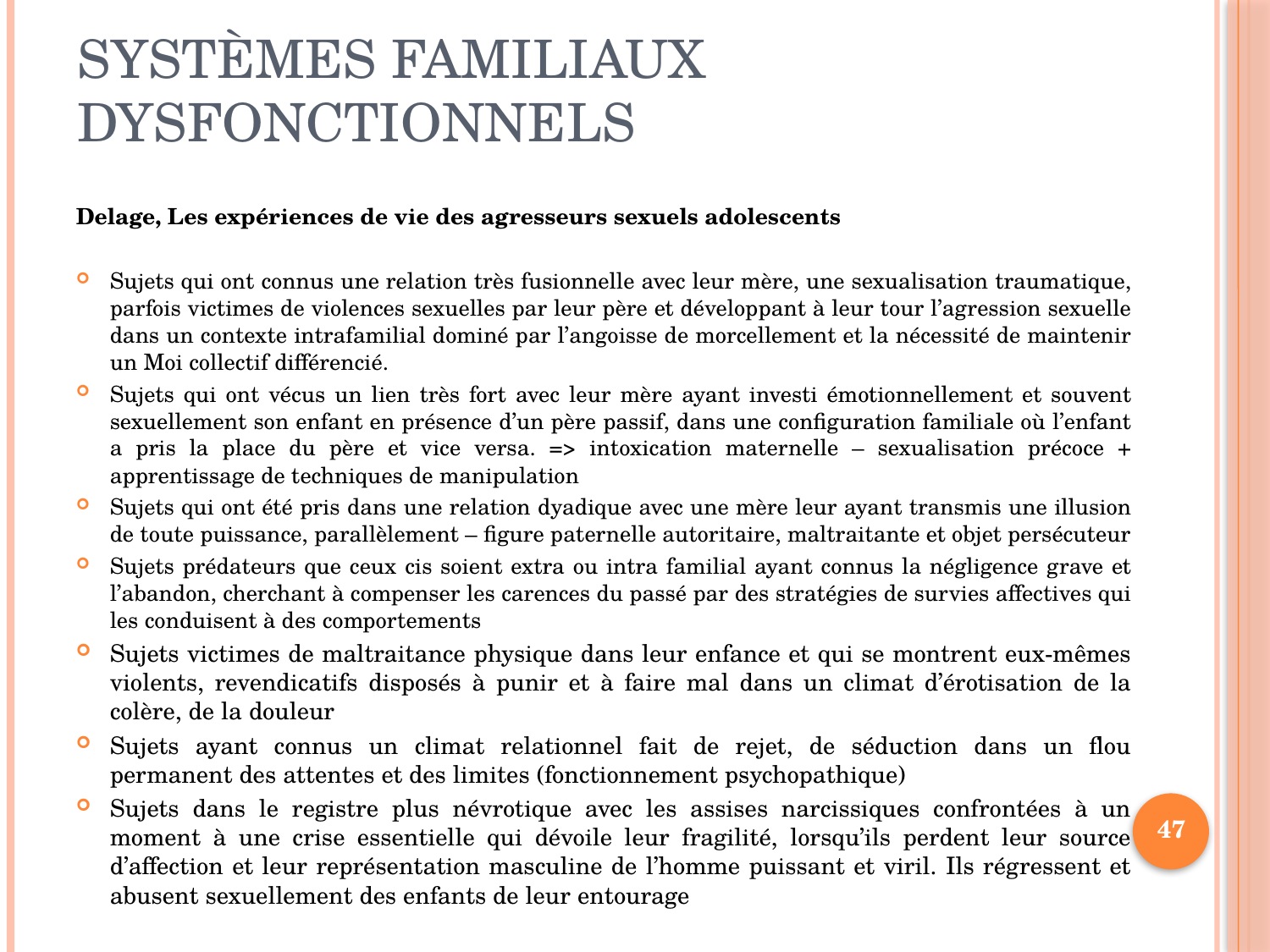

# Systèmes familiaux dysfonctionnels
Delage, Les expériences de vie des agresseurs sexuels adolescents

Sujets qui ont connus une relation très fusionnelle avec leur mère, une sexualisation traumatique, parfois victimes de violences sexuelles par leur père et développant à leur tour l’agression sexuelle dans un contexte intrafamilial dominé par l’angoisse de morcellement et la nécessité de maintenir un Moi collectif différencié.
Sujets qui ont vécus un lien très fort avec leur mère ayant investi émotionnellement et souvent sexuellement son enfant en présence d’un père passif, dans une configuration familiale où l’enfant a pris la place du père et vice versa. => intoxication maternelle – sexualisation précoce + apprentissage de techniques de manipulation
Sujets qui ont été pris dans une relation dyadique avec une mère leur ayant transmis une illusion de toute puissance, parallèlement – figure paternelle autoritaire, maltraitante et objet persécuteur
Sujets prédateurs que ceux cis soient extra ou intra familial ayant connus la négligence grave et l’abandon, cherchant à compenser les carences du passé par des stratégies de survies affectives qui les conduisent à des comportements
Sujets victimes de maltraitance physique dans leur enfance et qui se montrent eux-mêmes violents, revendicatifs disposés à punir et à faire mal dans un climat d’érotisation de la colère, de la douleur
Sujets ayant connus un climat relationnel fait de rejet, de séduction dans un flou permanent des attentes et des limites (fonctionnement psychopathique)
Sujets dans le registre plus névrotique avec les assises narcissiques confrontées à un moment à une crise essentielle qui dévoile leur fragilité, lorsqu’ils perdent leur source d’affection et leur représentation masculine de l’homme puissant et viril. Ils régressent et abusent sexuellement des enfants de leur entourage

47